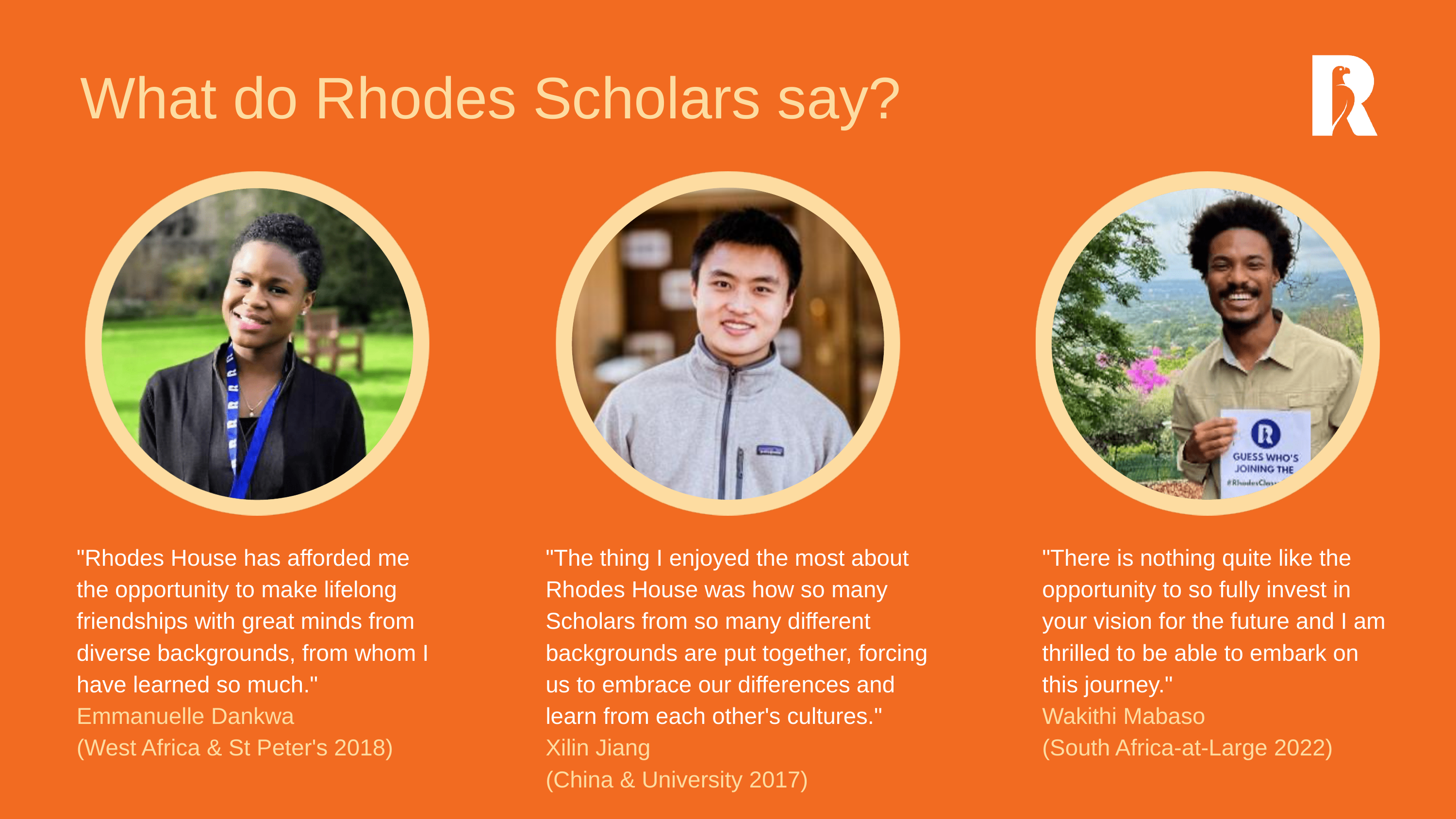

What do Rhodes Scholars say?

"Rhodes House has afforded me the opportunity to make lifelong friendships with great minds from diverse backgrounds, from whom I have learned so much."
Emmanuelle Dankwa
(West Africa & St Peter's 2018)
"The thing I enjoyed the most about Rhodes House was how so many Scholars from so many different backgrounds are put together, forcing us to embrace our differences and learn from each other's cultures."
Xilin Jiang
(China & University 2017)
"There is nothing quite like the opportunity to so fully invest in your vision for the future and I am thrilled to be able to embark on this journey."
Wakithi Mabaso
(South Africa-at-Large 2022)